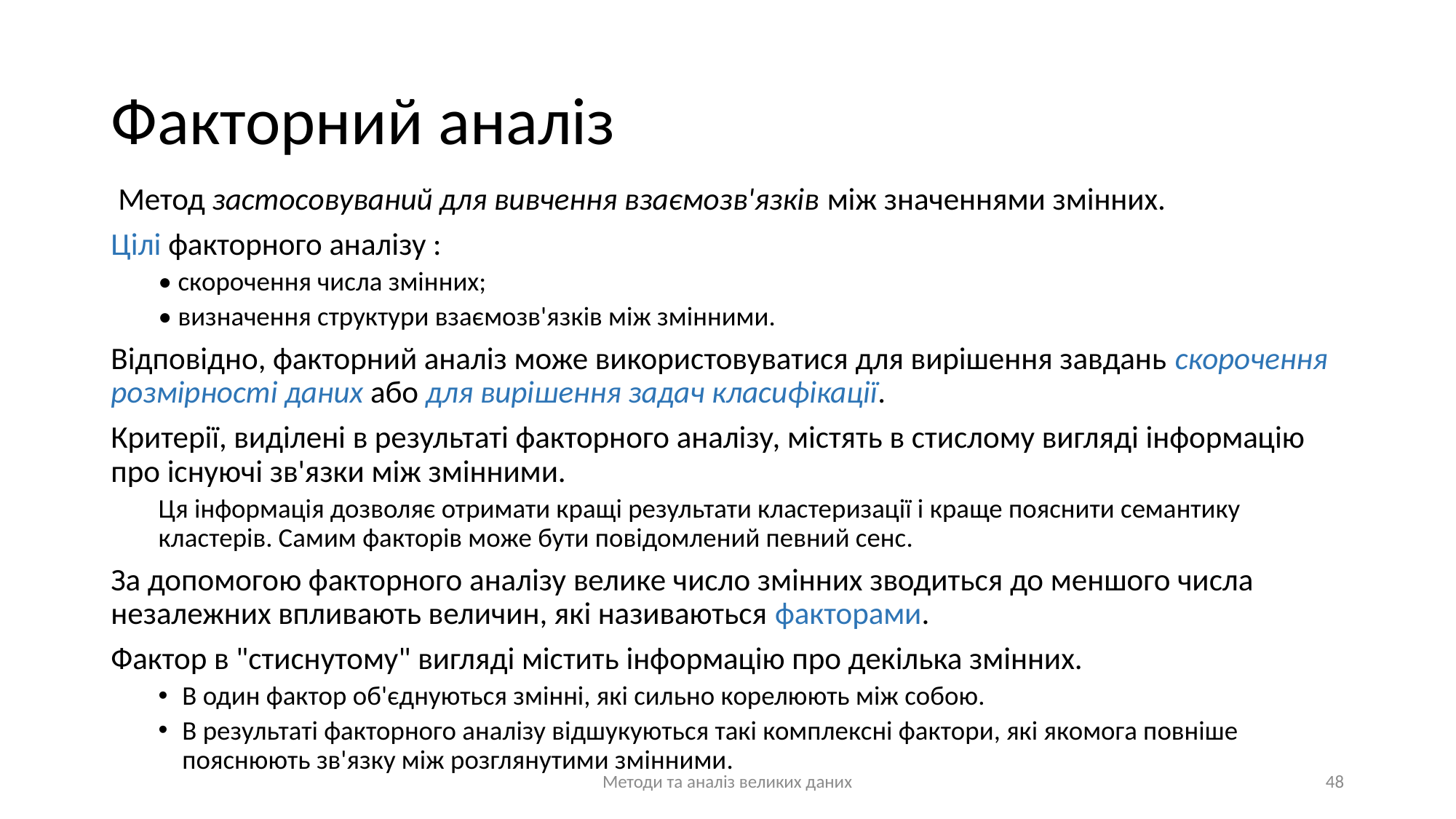

# Факторний аналіз
 Метод застосовуваний для вивчення взаємозв'язків між значеннями змінних.
Цілі факторного аналізу :
• скорочення числа змінних;
• визначення структури взаємозв'язків між змінними.
Відповідно, факторний аналіз може використовуватися для вирішення завдань скорочення розмірності даних або для вирішення задач класифікації.
Критерії, виділені в результаті факторного аналізу, містять в стислому вигляді інформацію про існуючі зв'язки між змінними.
Ця інформація дозволяє отримати кращі результати кластеризації і краще пояснити семантику кластерів. Самим факторів може бути повідомлений певний сенс.
За допомогою факторного аналізу велике число змінних зводиться до меншого числа незалежних впливають величин, які називаються факторами.
Фактор в "стиснутому" вигляді містить інформацію про декілька змінних.
В один фактор об'єднуються змінні, які сильно корелюють між собою.
В результаті факторного аналізу відшукуються такі комплексні фактори, які якомога повніше пояснюють зв'язку між розглянутими змінними.
Методи та аналіз великих даних
48